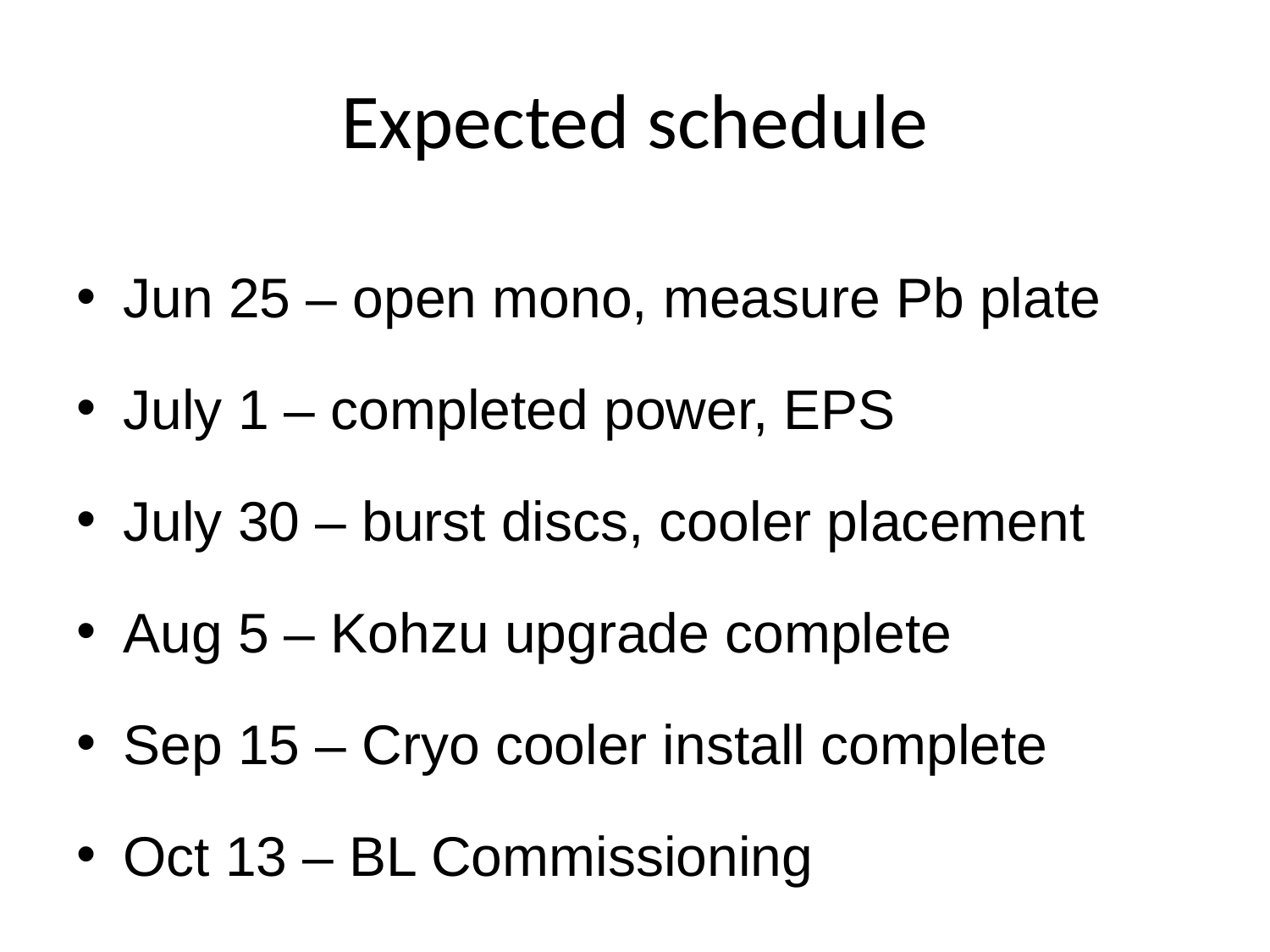

# Expected schedule
Jun 25 – open mono, measure Pb plate
July 1 – completed power, EPS
July 30 – burst discs, cooler placement
Aug 5 – Kohzu upgrade complete
Sep 15 – Cryo cooler install complete
Oct 13 – BL Commissioning